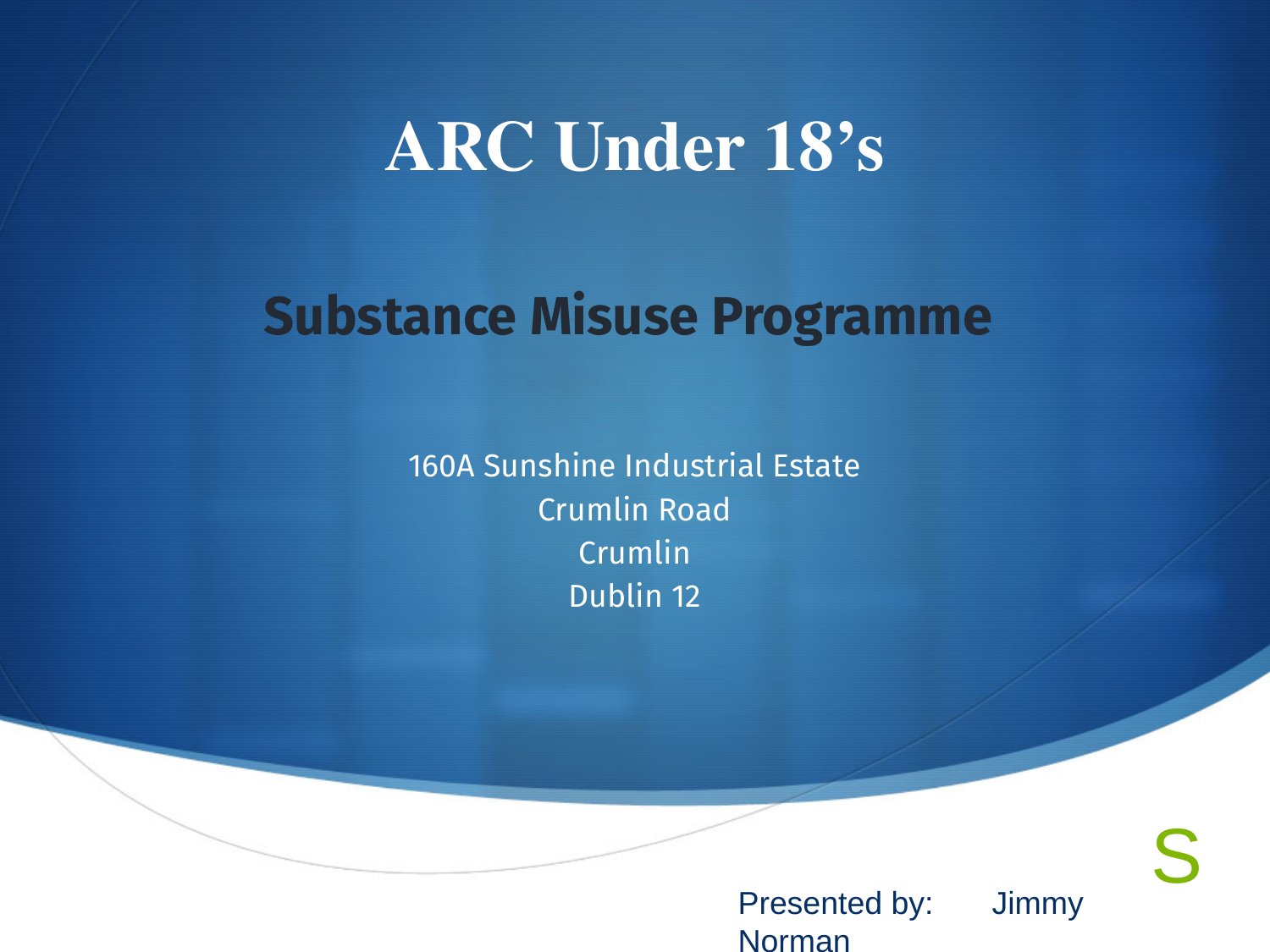

# ARC Under 18’s Substance Misuse Programme
160A Sunshine Industrial Estate
Crumlin Road
Crumlin
Dublin 12
Presented by:	Jimmy Norman